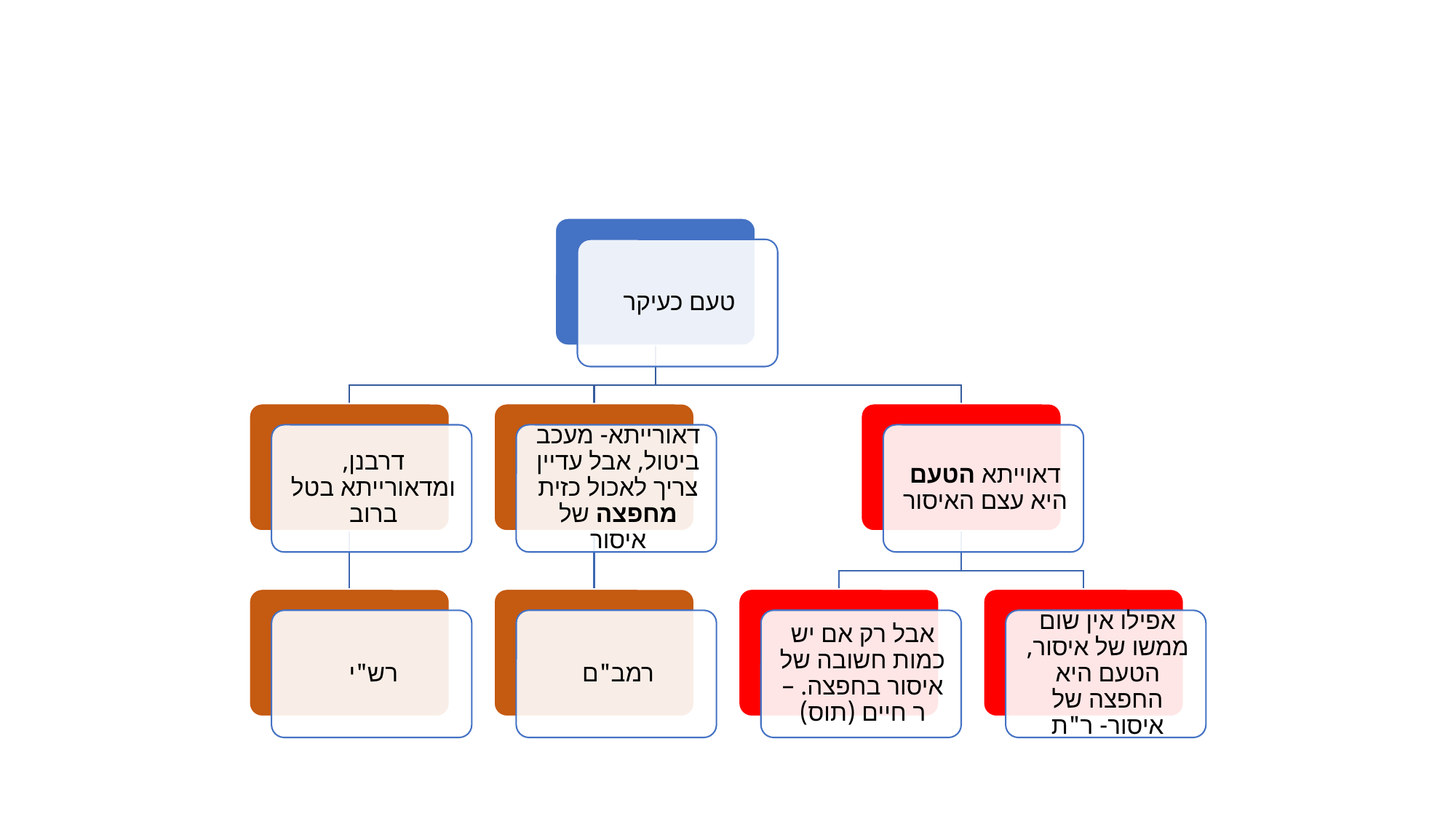

#
טעם כעיקר
דרבנן, ומדאורייתא בטל ברוב
רש"י
דאורייתא- מעכב ביטול, אבל עדיין צריך לאכול כזית מחפצה של איסור
רמב"ם
דאוייתא הטעם היא עצם האיסור
אבל רק אם יש כמות חשובה של איסור בחפצה. – ר חיים (תוס)
אפילו אין שום ממשו של איסור, הטעם היא החפצה של איסור- ר"ת